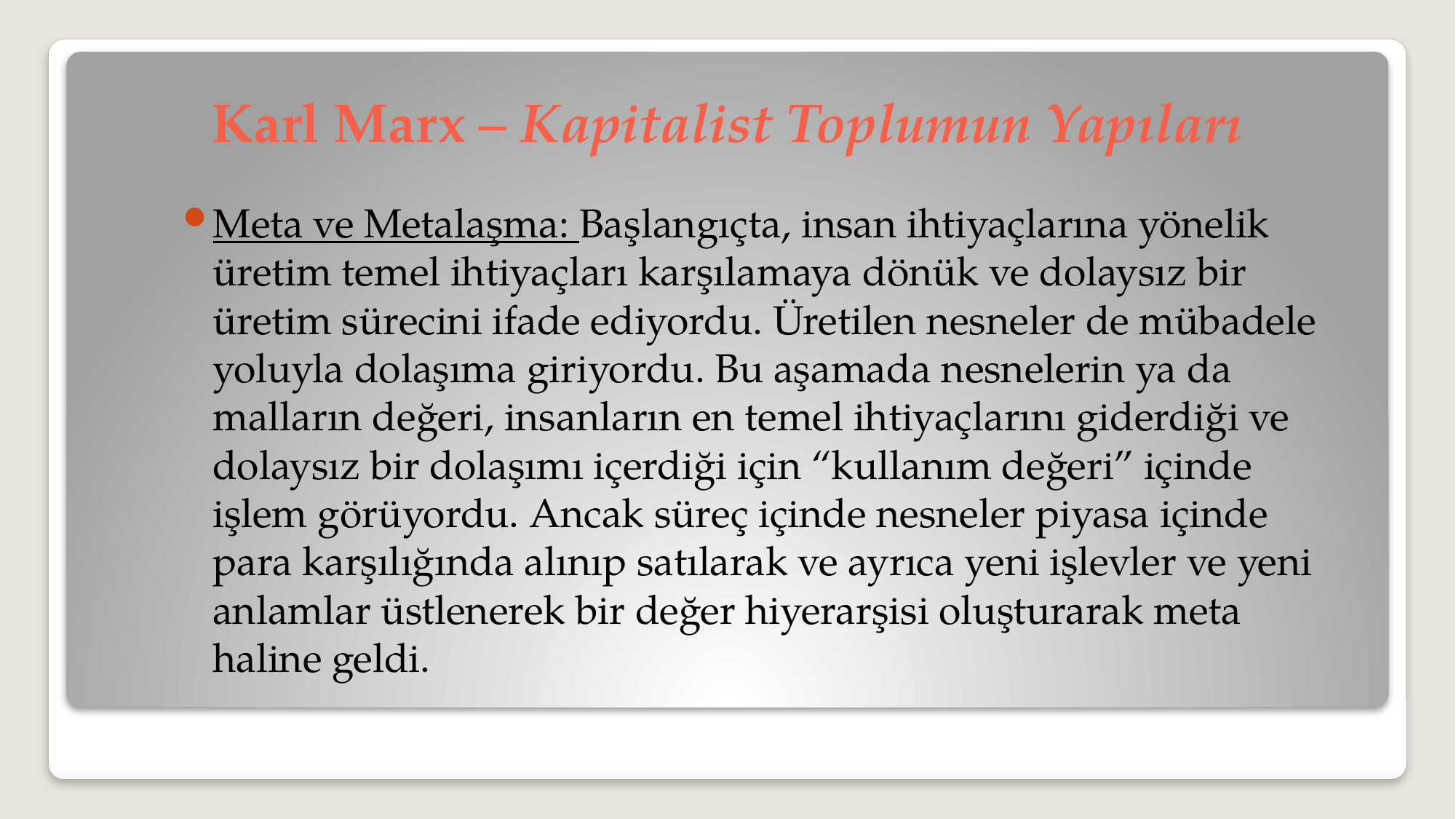

# Karl Marx – Kapitalist Toplumun Yapıları
Meta ve Metalaşma: Başlangıçta, insan ihtiyaçlarına yönelik üretim temel ihtiyaçları karşılamaya dönük ve dolaysız bir üretim sürecini ifade ediyordu. Üretilen nesneler de mübadele yoluyla dolaşıma giriyordu. Bu aşamada nesnelerin ya da malların değeri, insanların en temel ihtiyaçlarını giderdiği ve dolaysız bir dolaşımı içerdiği için “kullanım değeri” içinde işlem görüyordu. Ancak süreç içinde nesneler piyasa içinde para karşılığında alınıp satılarak ve ayrıca yeni işlevler ve yeni anlamlar üstlenerek bir değer hiyerarşisi oluşturarak meta haline geldi.